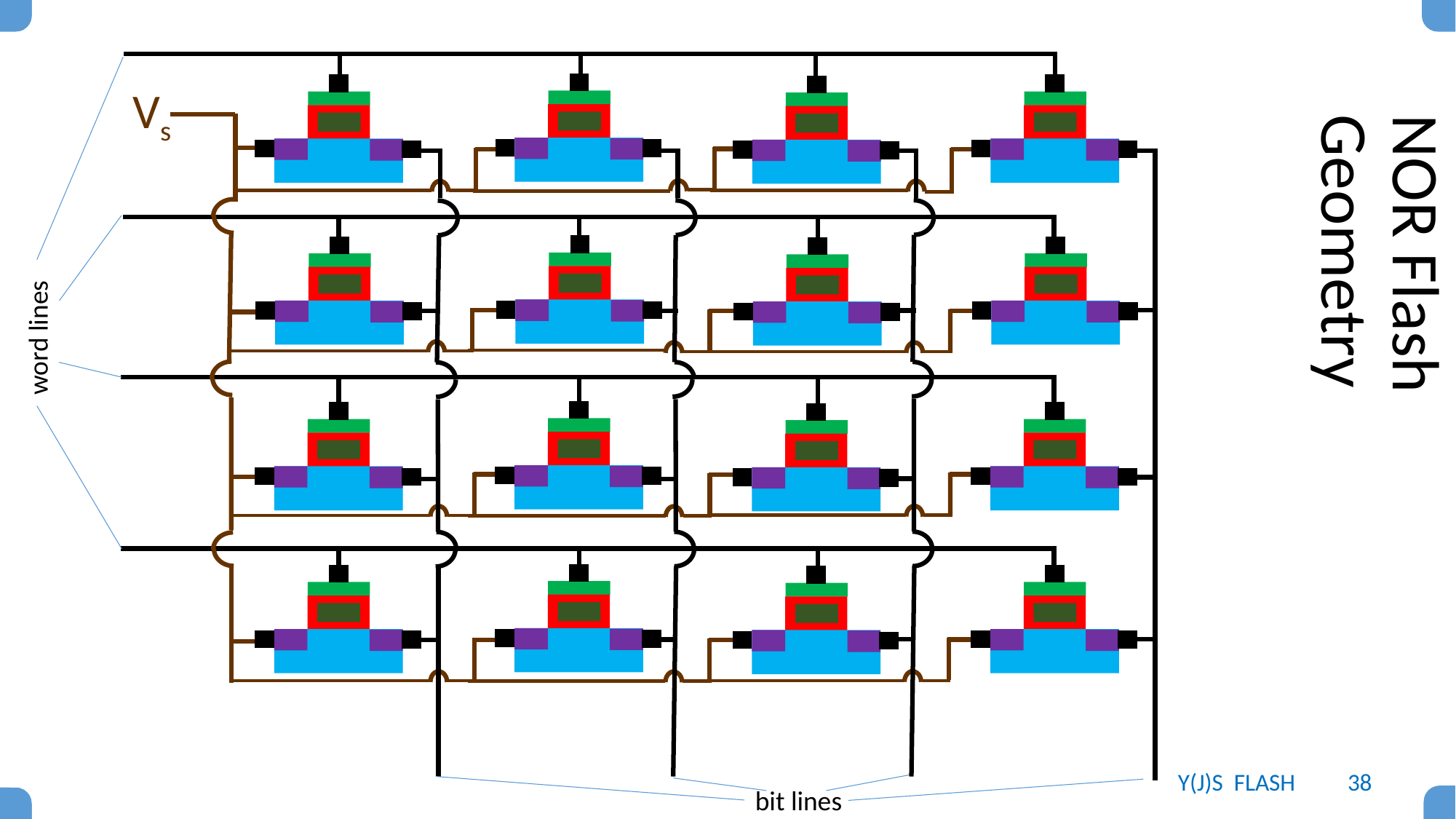

Vs

word lines
# NOR Flash Geometry

Y(J)S  FLASH
38
bit lines